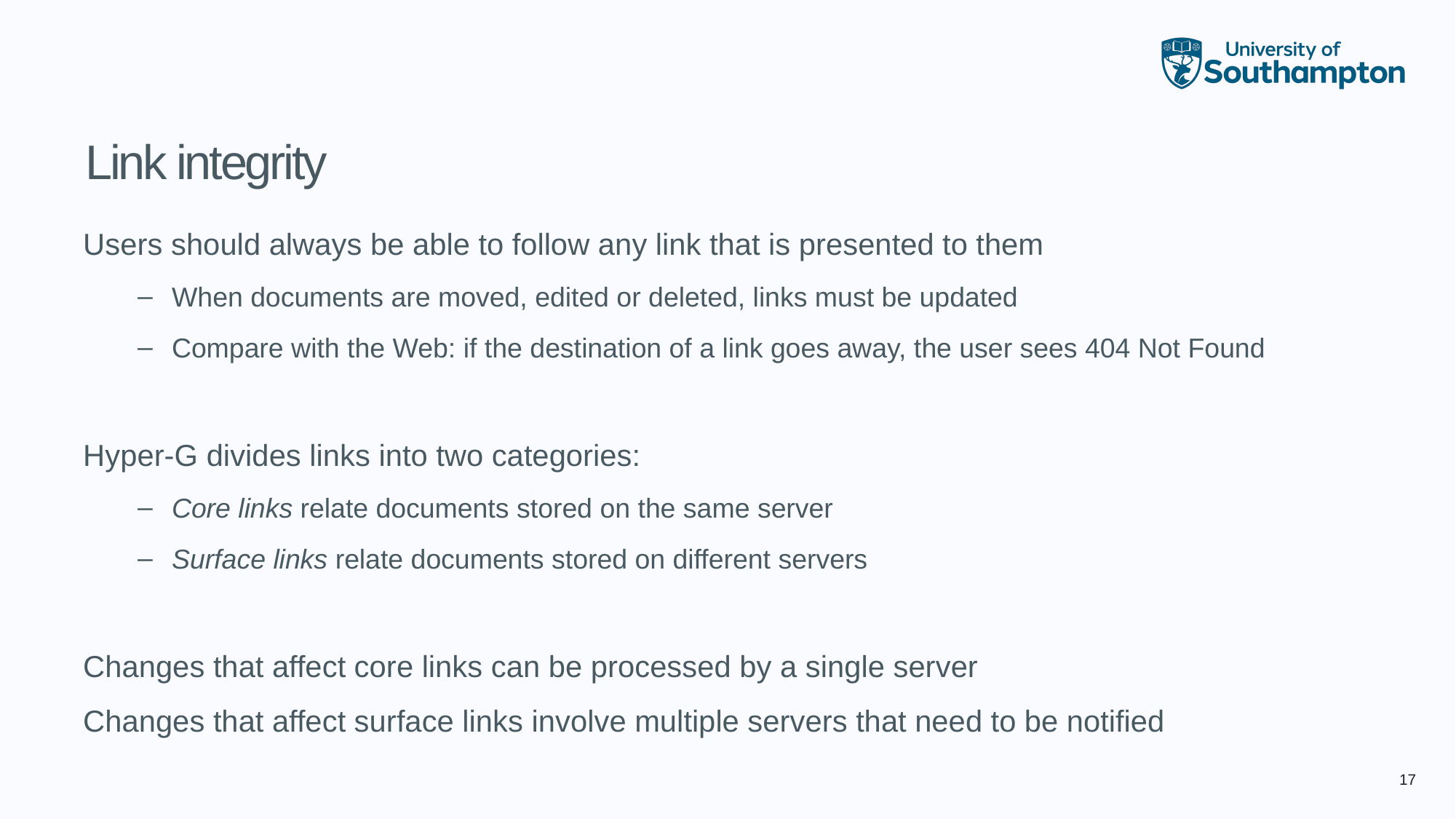

# Link integrity
Users should always be able to follow any link that is presented to them
When documents are moved, edited or deleted, links must be updated
Compare with the Web: if the destination of a link goes away, the user sees 404 Not Found

Hyper-G divides links into two categories:
Core links relate documents stored on the same server
Surface links relate documents stored on different servers

Changes that affect core links can be processed by a single server
Changes that affect surface links involve multiple servers that need to be notified